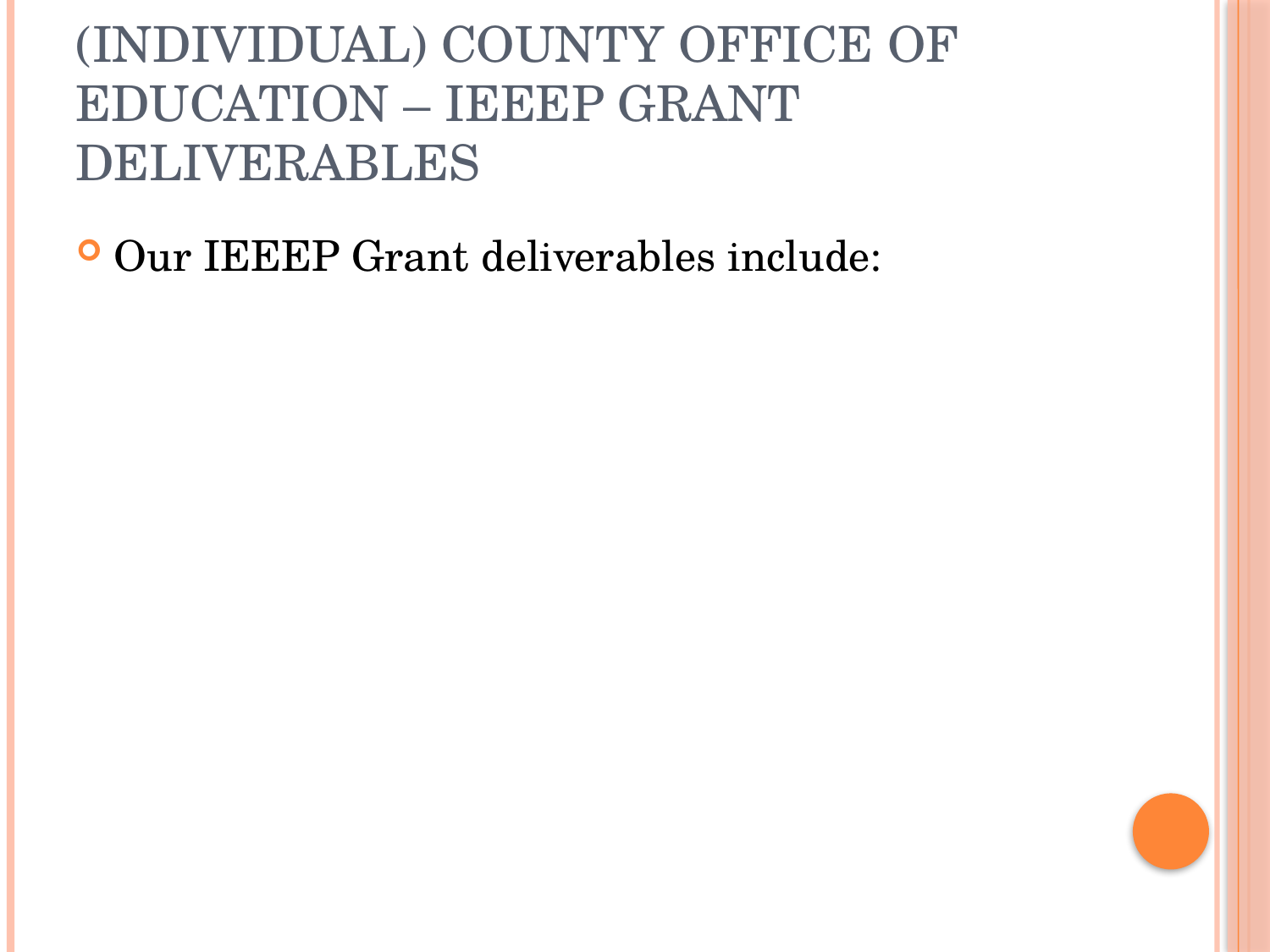

# (Individual) County Office of Education – IEEEP Grant Deliverables
Our IEEEP Grant deliverables include: